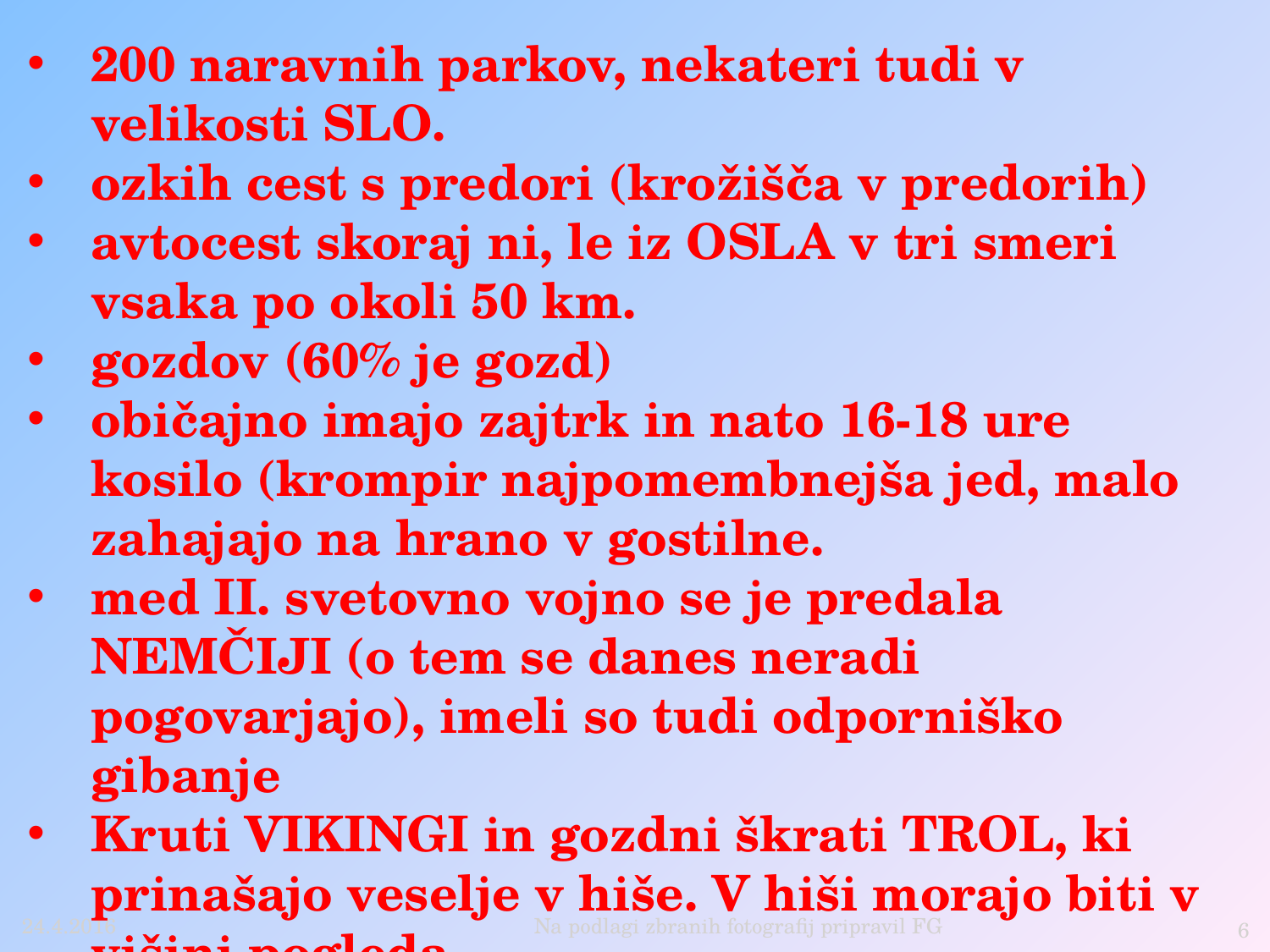

200 naravnih parkov, nekateri tudi v velikosti SLO.
ozkih cest s predori (krožišča v predorih)
avtocest skoraj ni, le iz OSLA v tri smeri vsaka po okoli 50 km.
gozdov (60% je gozd)
običajno imajo zajtrk in nato 16-18 ure kosilo (krompir najpomembnejša jed, malo zahajajo na hrano v gostilne.
med II. svetovno vojno se je predala NEMČIJI (o tem se danes neradi pogovarjajo), imeli so tudi odporniško gibanje
Kruti VIKINGI in gozdni škrati TROL, ki prinašajo veselje v hiše. V hiši morajo biti v višini pogleda.
Na podlagi zbranih fotografij pripravil FG
24.4.2016
6